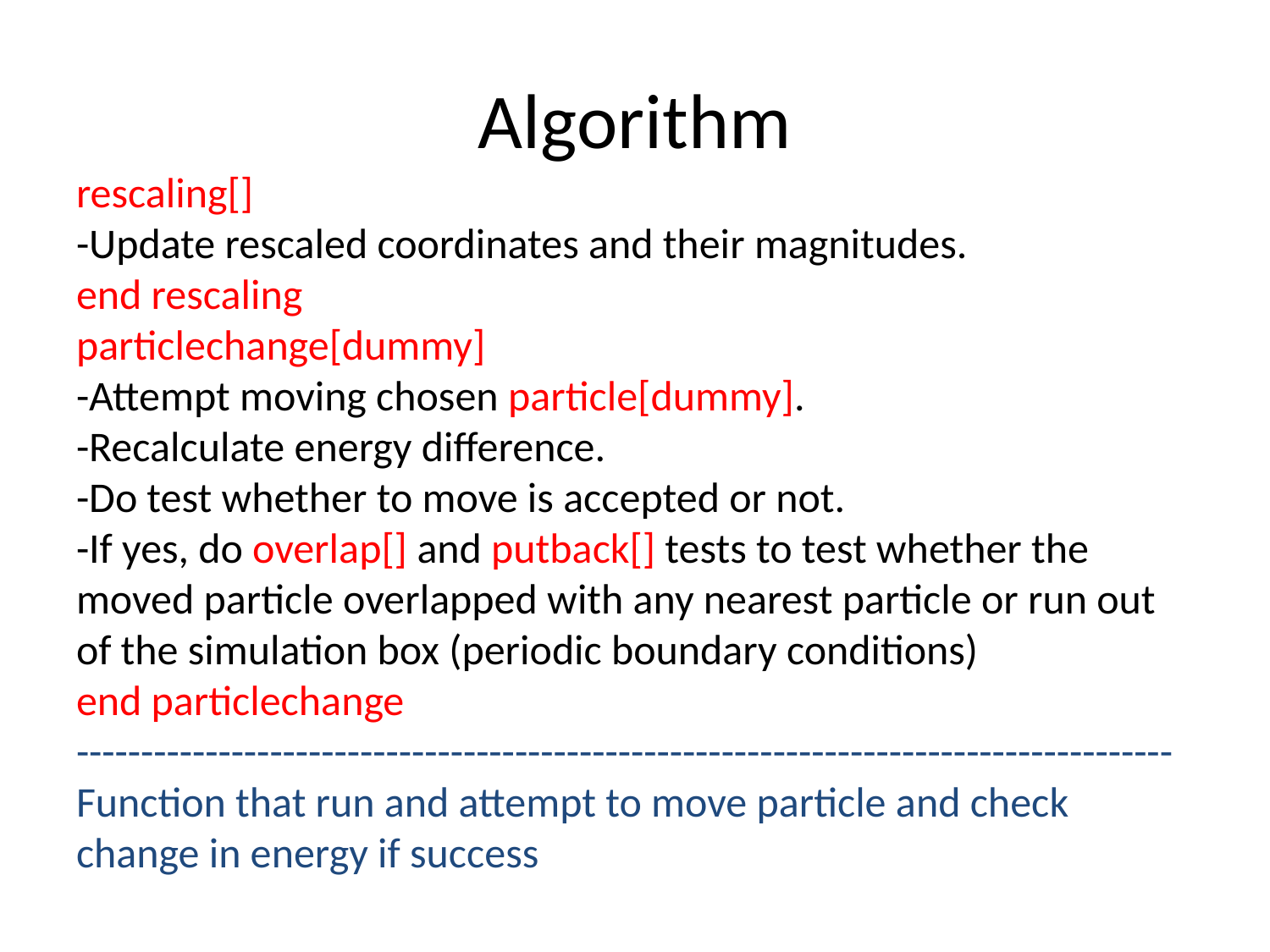

# Algorithm
rescaling[]
-Update rescaled coordinates and their magnitudes.
end rescaling
particlechange[dummy]
-Attempt moving chosen particle[dummy].
-Recalculate energy difference.
-Do test whether to move is accepted or not.
-If yes, do overlap[] and putback[] tests to test whether the moved particle overlapped with any nearest particle or run out of the simulation box (periodic boundary conditions)
end particlechange
-------------------------------------------------------------------------------------
Function that run and attempt to move particle and check change in energy if success